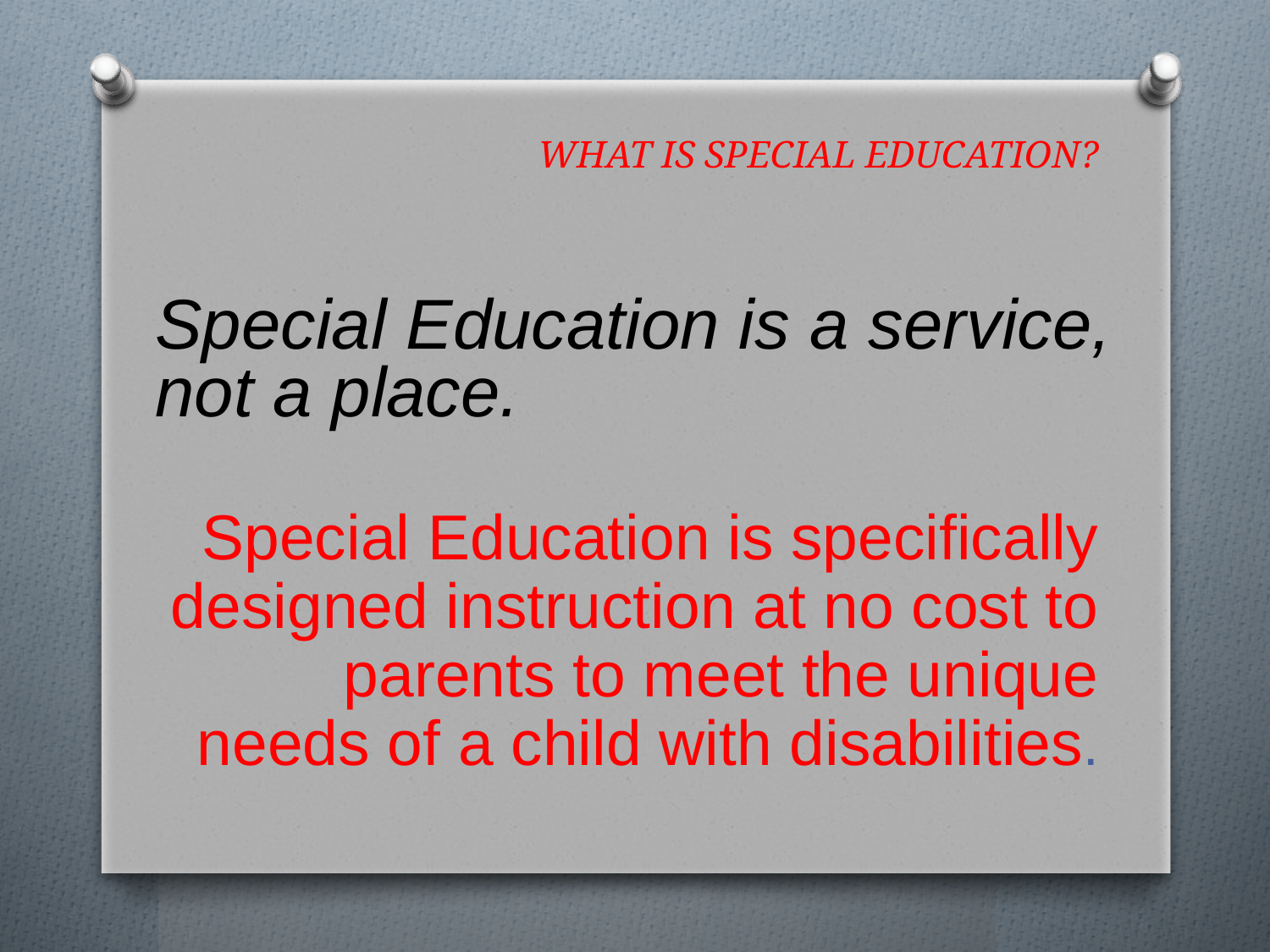

# WHAT IS SPECIAL EDUCATION?
Special Education is a service, not a place.

Special Education is specifically designed instruction at no cost to parents to meet the unique needs of a child with disabilities.